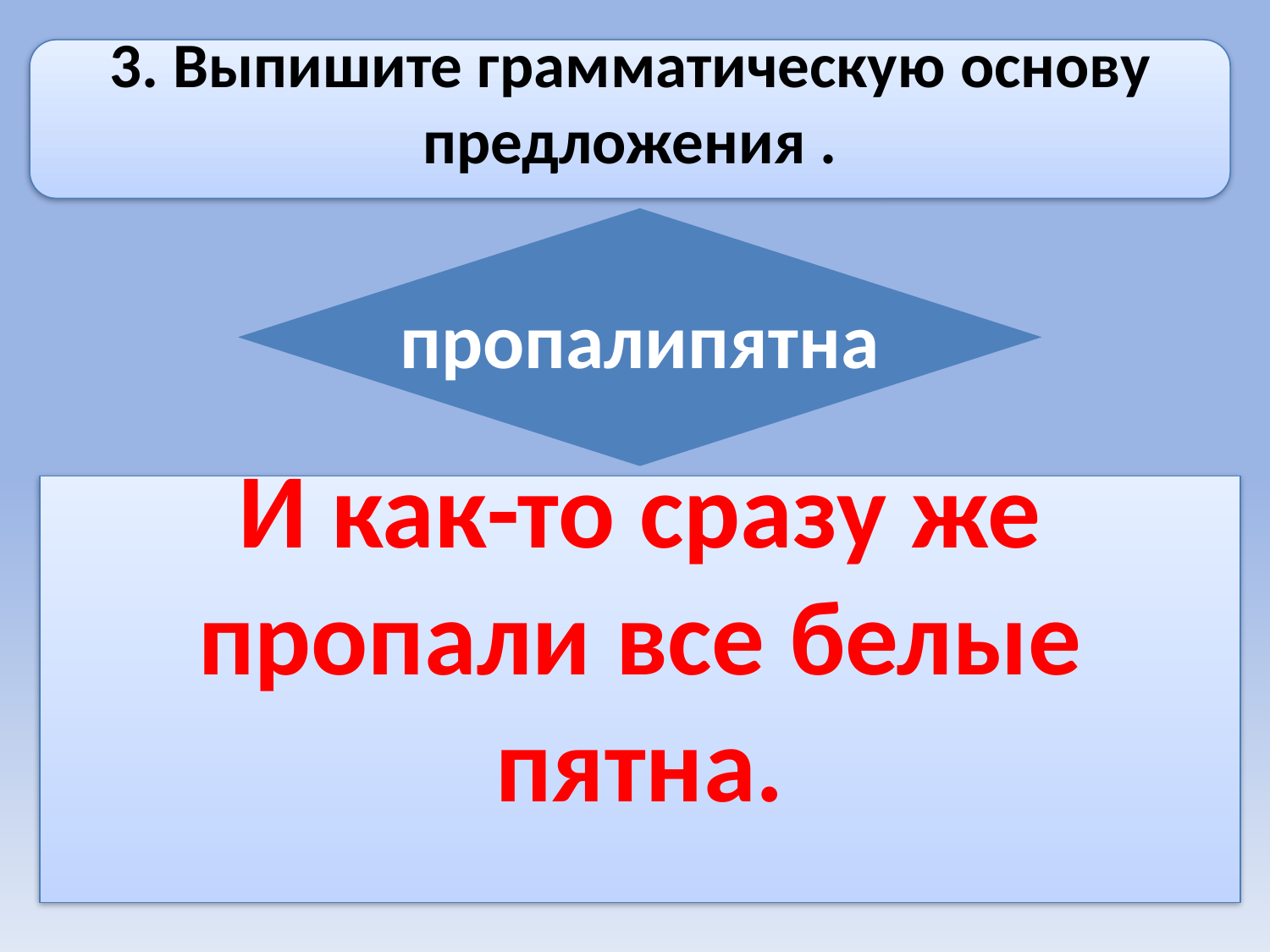

3. Выпишите грамматическую основу предложения .

пропалипятна
И как-то сразу же пропали все белые пятна.